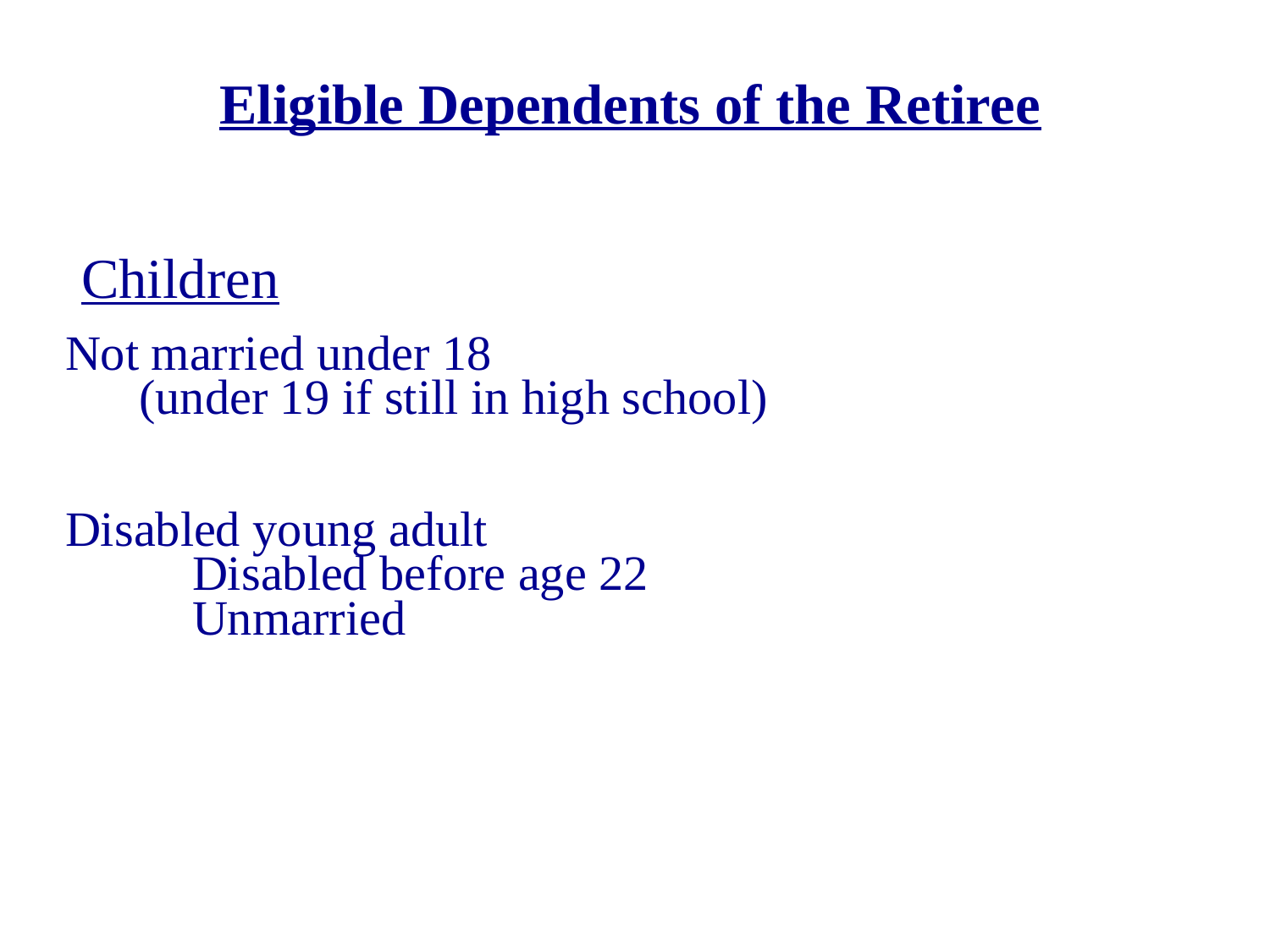

Eligible Dependents of the Retiree
 Children
Not married under 18
      (under 19 if still in high school)

Disabled young adult
	Disabled before age 22
	Unmarried